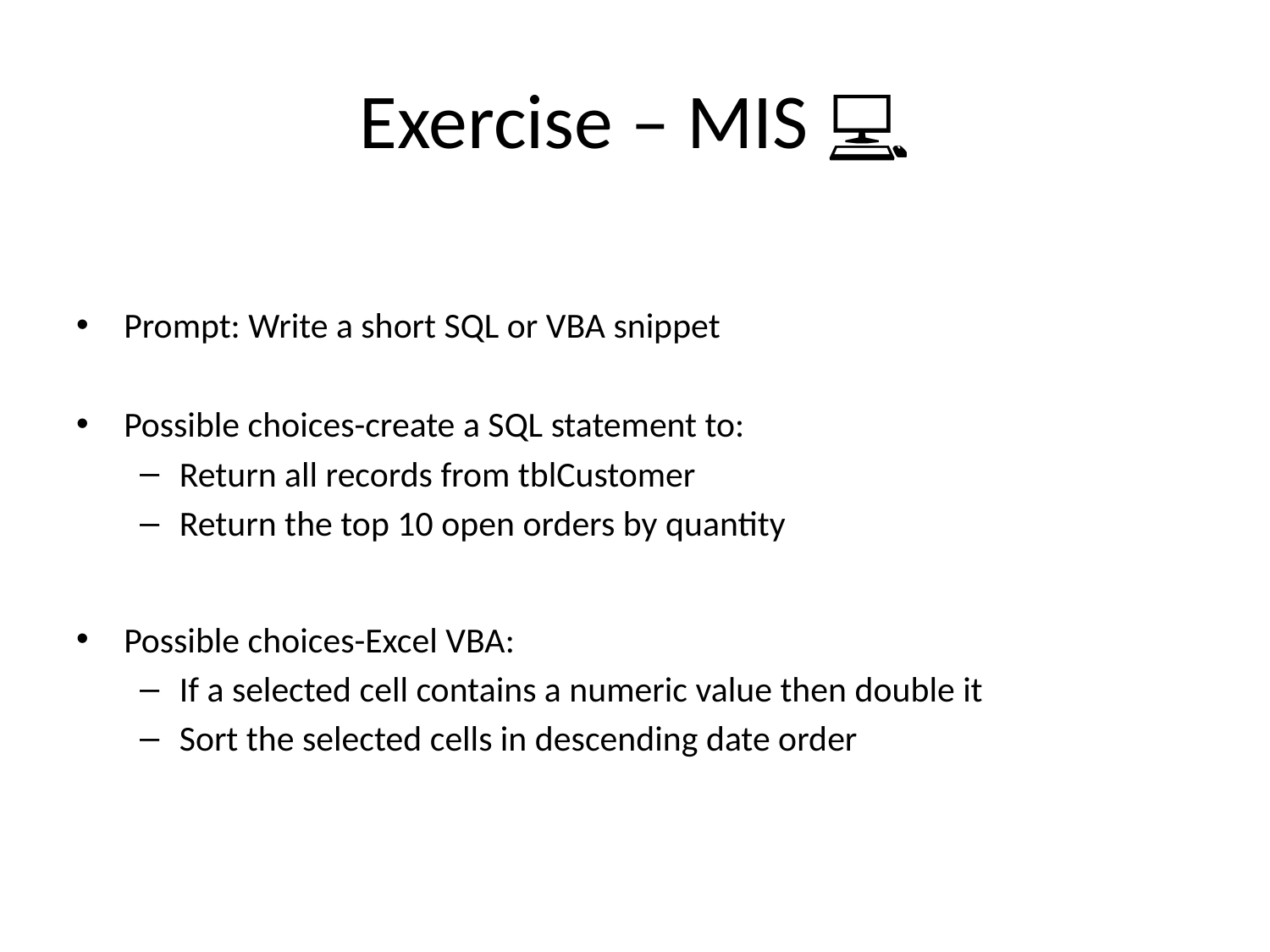

# Exercise – MIS 💻

Prompt: Write a short SQL or VBA snippet

Possible choices-create a SQL statement to:
Return all records from tblCustomer
Return the top 10 open orders by quantity

Possible choices-Excel VBA:
If a selected cell contains a numeric value then double it
Sort the selected cells in descending date order